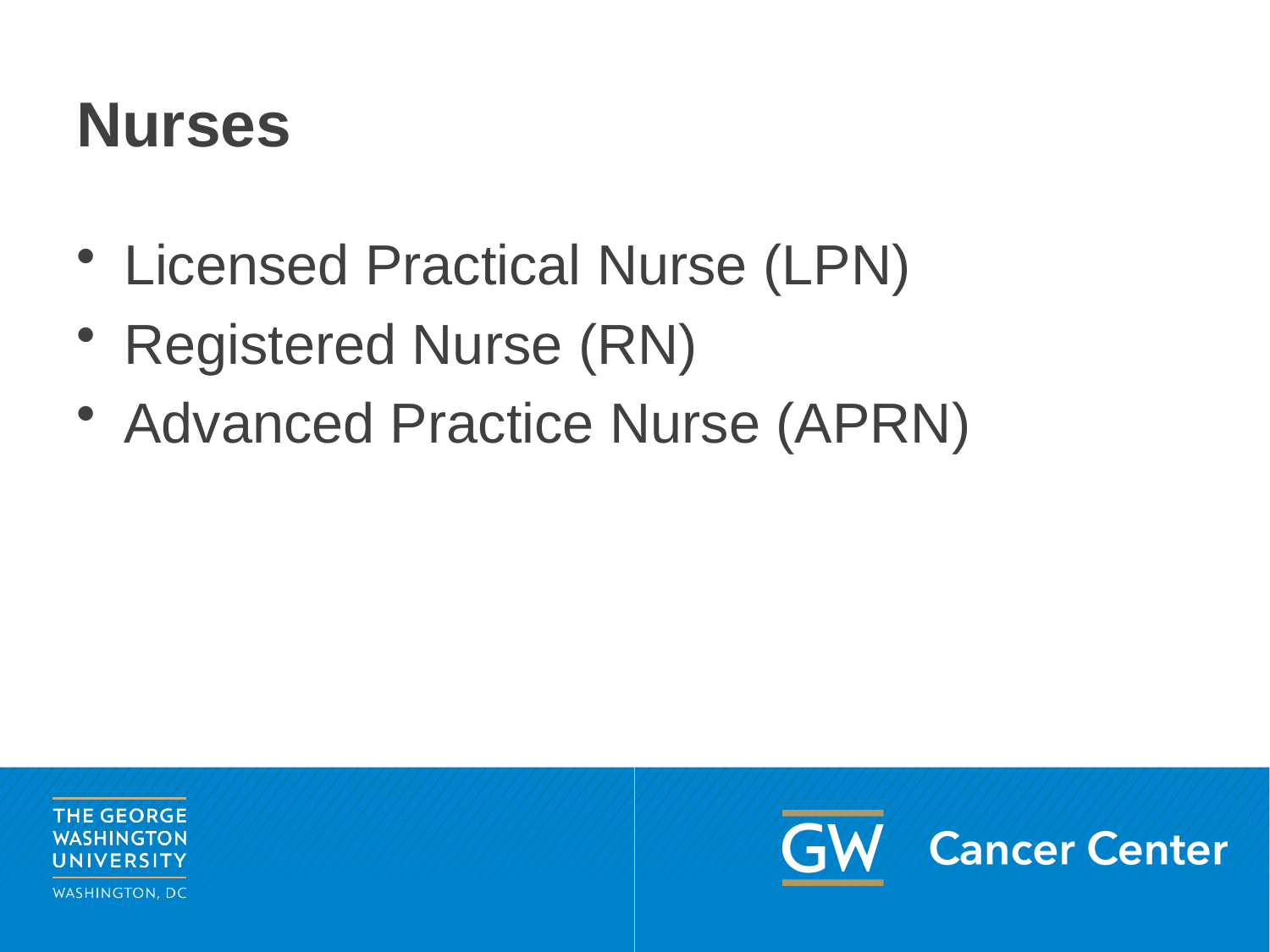

# Nurses
Licensed Practical Nurse (LPN)
Registered Nurse (RN)
Advanced Practice Nurse (APRN)